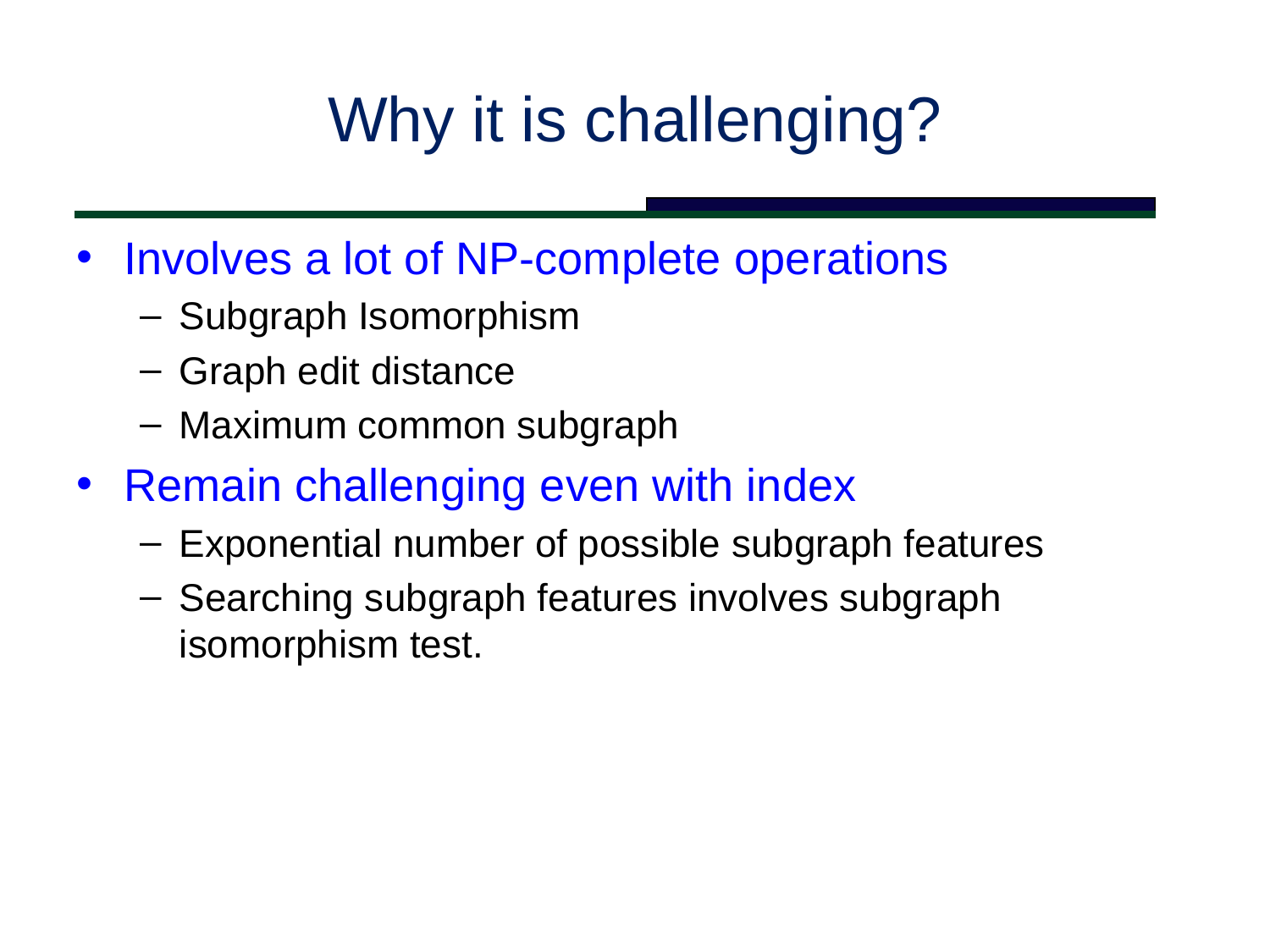

# Why it is challenging?
Involves a lot of NP-complete operations
Subgraph Isomorphism
Graph edit distance
Maximum common subgraph
Remain challenging even with index
Exponential number of possible subgraph features
Searching subgraph features involves subgraph isomorphism test.